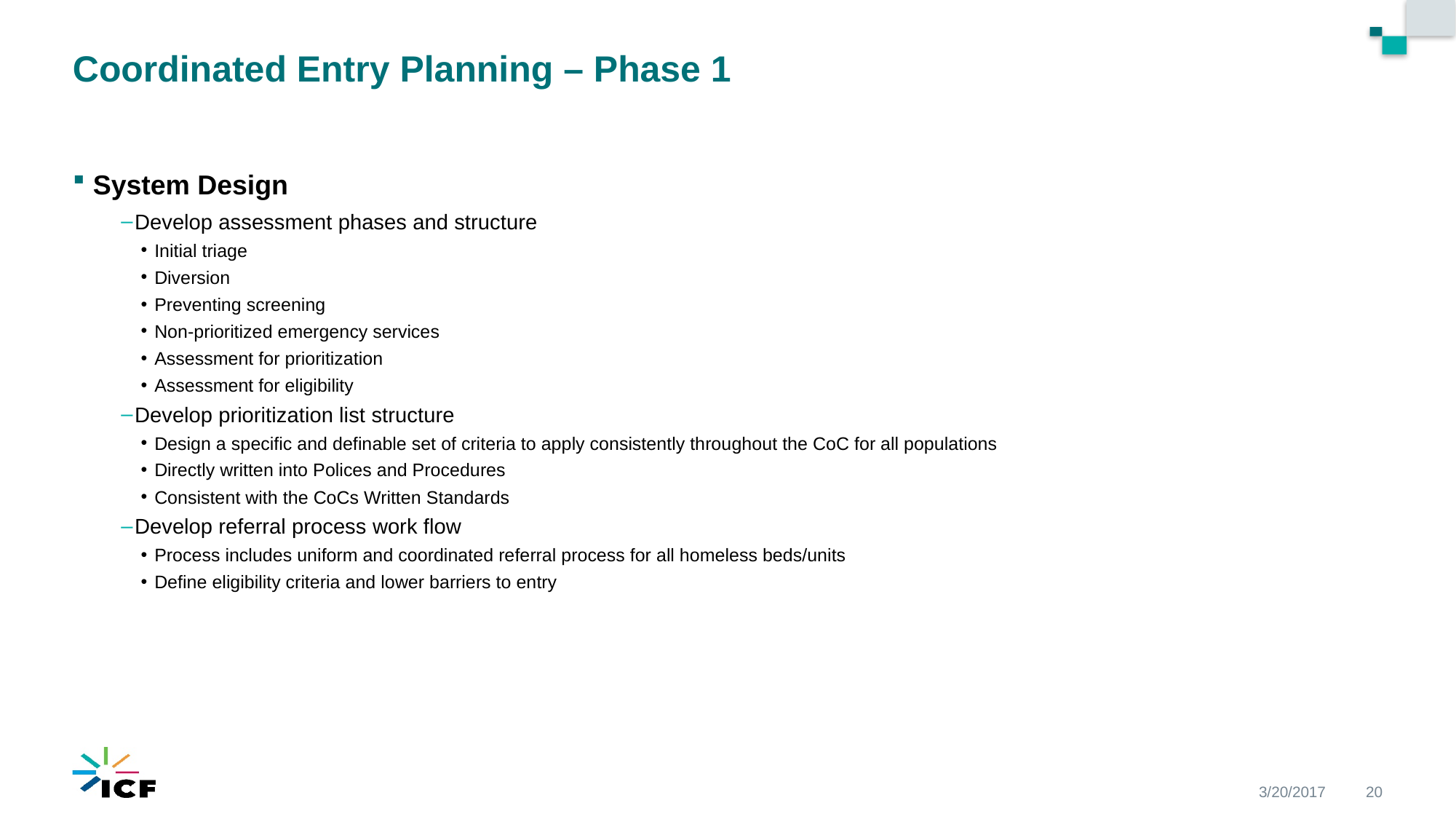

# Coordinated Entry Planning – Phase 1
System Design
Develop assessment phases and structure
Initial triage
Diversion
Preventing screening
Non-prioritized emergency services
Assessment for prioritization
Assessment for eligibility
Develop prioritization list structure
Design a specific and definable set of criteria to apply consistently throughout the CoC for all populations
Directly written into Polices and Procedures
Consistent with the CoCs Written Standards
Develop referral process work flow
Process includes uniform and coordinated referral process for all homeless beds/units
Define eligibility criteria and lower barriers to entry

3/20/2017
20